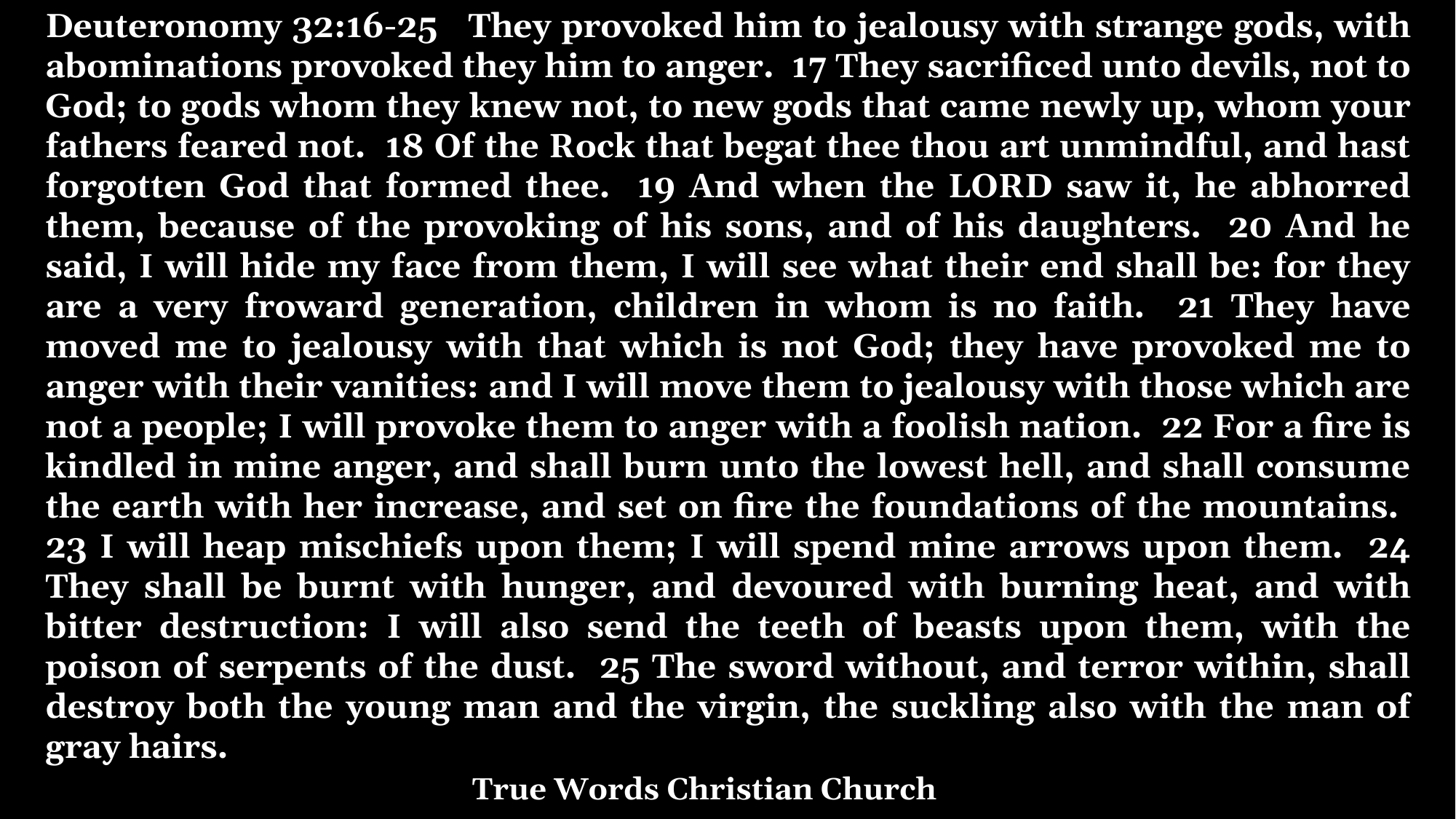

Deuteronomy 32:16-25   They provoked him to jealousy with strange gods, with abominations provoked they him to anger.  17 They sacrificed unto devils, not to God; to gods whom they knew not, to new gods that came newly up, whom your fathers feared not.  18 Of the Rock that begat thee thou art unmindful, and hast forgotten God that formed thee.  19 And when the LORD saw it, he abhorred them, because of the provoking of his sons, and of his daughters.  20 And he said, I will hide my face from them, I will see what their end shall be: for they are a very froward generation, children in whom is no faith.  21 They have moved me to jealousy with that which is not God; they have provoked me to anger with their vanities: and I will move them to jealousy with those which are not a people; I will provoke them to anger with a foolish nation.  22 For a fire is kindled in mine anger, and shall burn unto the lowest hell, and shall consume the earth with her increase, and set on fire the foundations of the mountains.  23 I will heap mischiefs upon them; I will spend mine arrows upon them.  24 They shall be burnt with hunger, and devoured with burning heat, and with bitter destruction: I will also send the teeth of beasts upon them, with the poison of serpents of the dust.  25 The sword without, and terror within, shall destroy both the young man and the virgin, the suckling also with the man of gray hairs.
True Words Christian Church